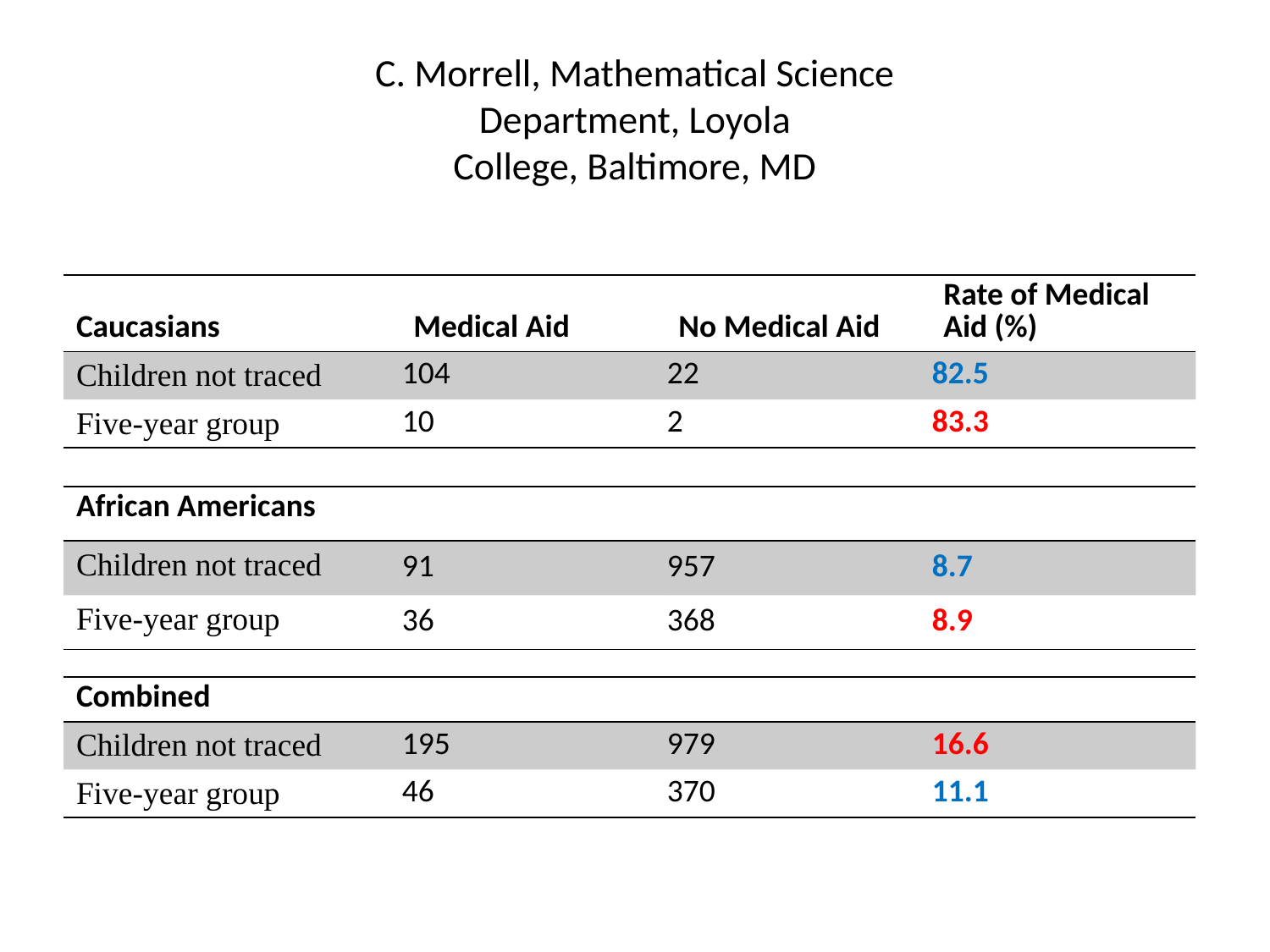

# C. Morrell, Mathematical Science Department, Loyola College, Baltimore, MD
| Caucasians | Medical Aid | No Medical Aid | Rate of Medical Aid (%) |
| --- | --- | --- | --- |
| Children not traced | 104 | 22 | 82.5 |
| Five-year group | 10 | 2 | 83.3 |
| African Americans |  |  |  |
| --- | --- | --- | --- |
| Children not traced | 91 | 957 | 8.7 |
| Five-year group | 36 | 368 | 8.9 |
| Combined |  |  |  |
| --- | --- | --- | --- |
| Children not traced | 195 | 979 | 16.6 |
| Five-year group | 46 | 370 | 11.1 |